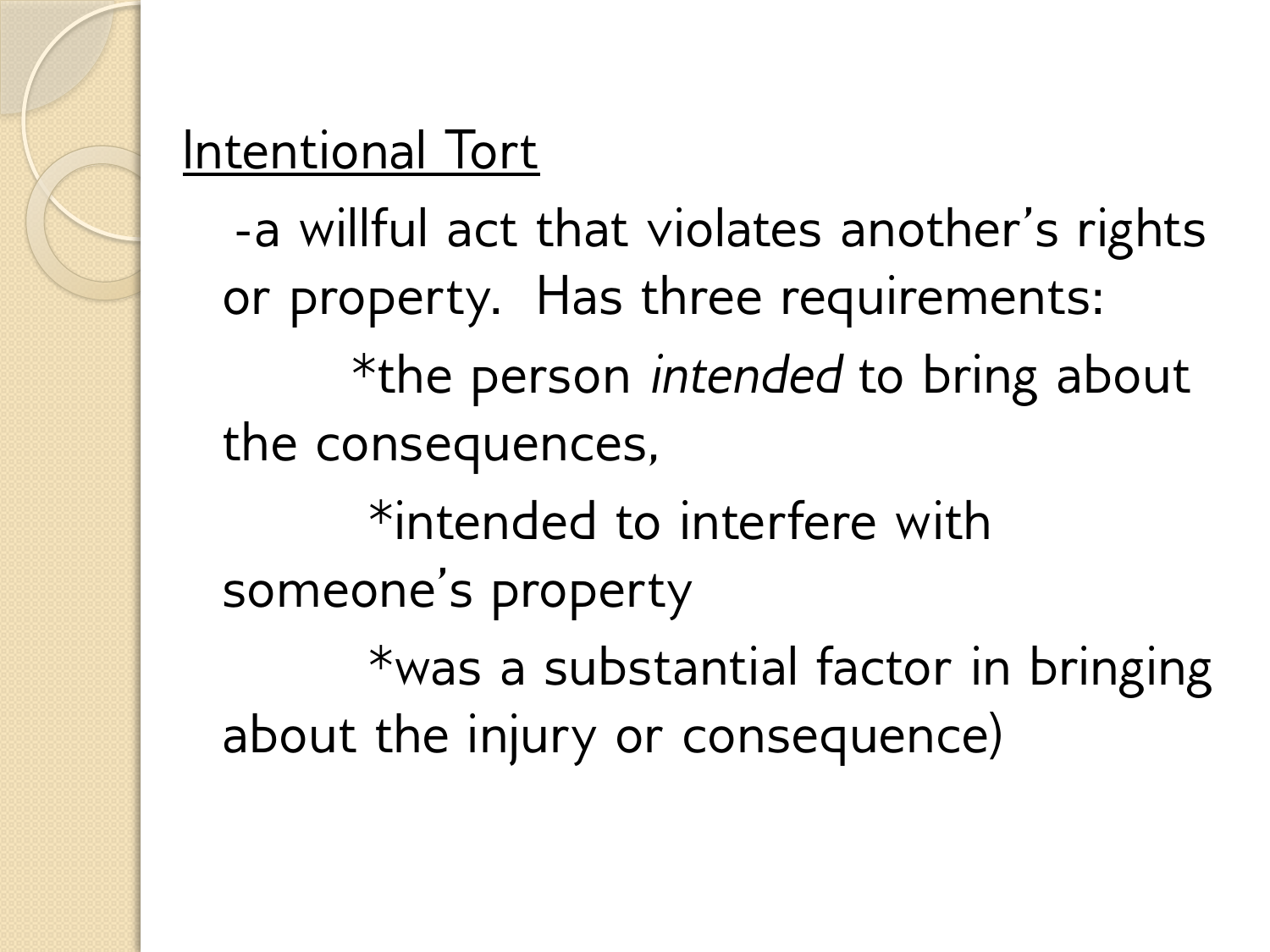

#
Intentional Tort
   -a willful act that violates another’s rights or property.  Has three requirements:
          *the person intended to bring about the consequences,
           *intended to interfere with someone’s property
           *was a substantial factor in bringing about the injury or consequence)